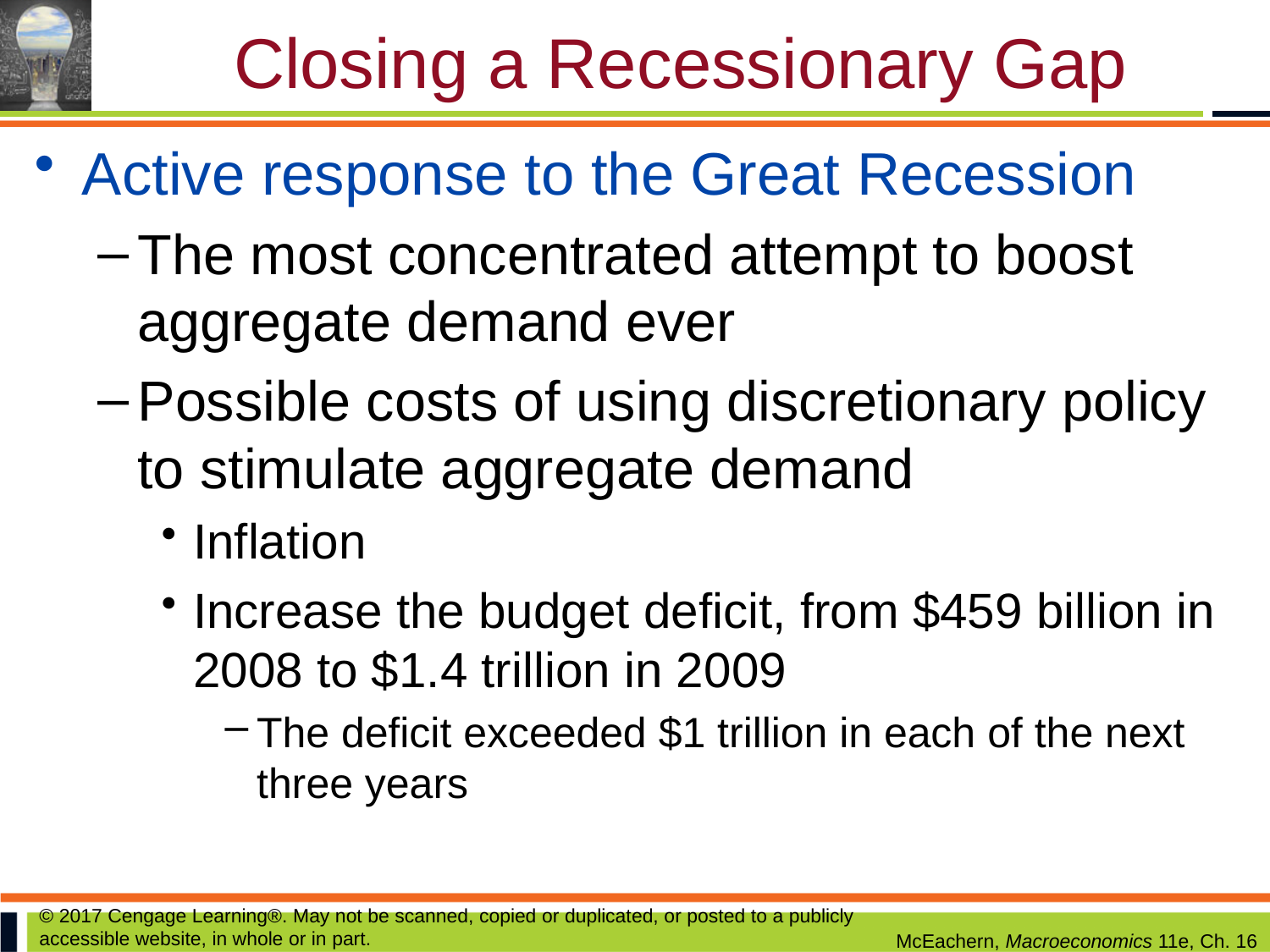

# Closing a Recessionary Gap
Active response to the Great Recession
The most concentrated attempt to boost aggregate demand ever
Possible costs of using discretionary policy to stimulate aggregate demand
Inflation
Increase the budget deficit, from $459 billion in 2008 to $1.4 trillion in 2009
The deficit exceeded $1 trillion in each of the next three years
© 2017 Cengage Learning®. May not be scanned, copied or duplicated, or posted to a publicly accessible website, in whole or in part.